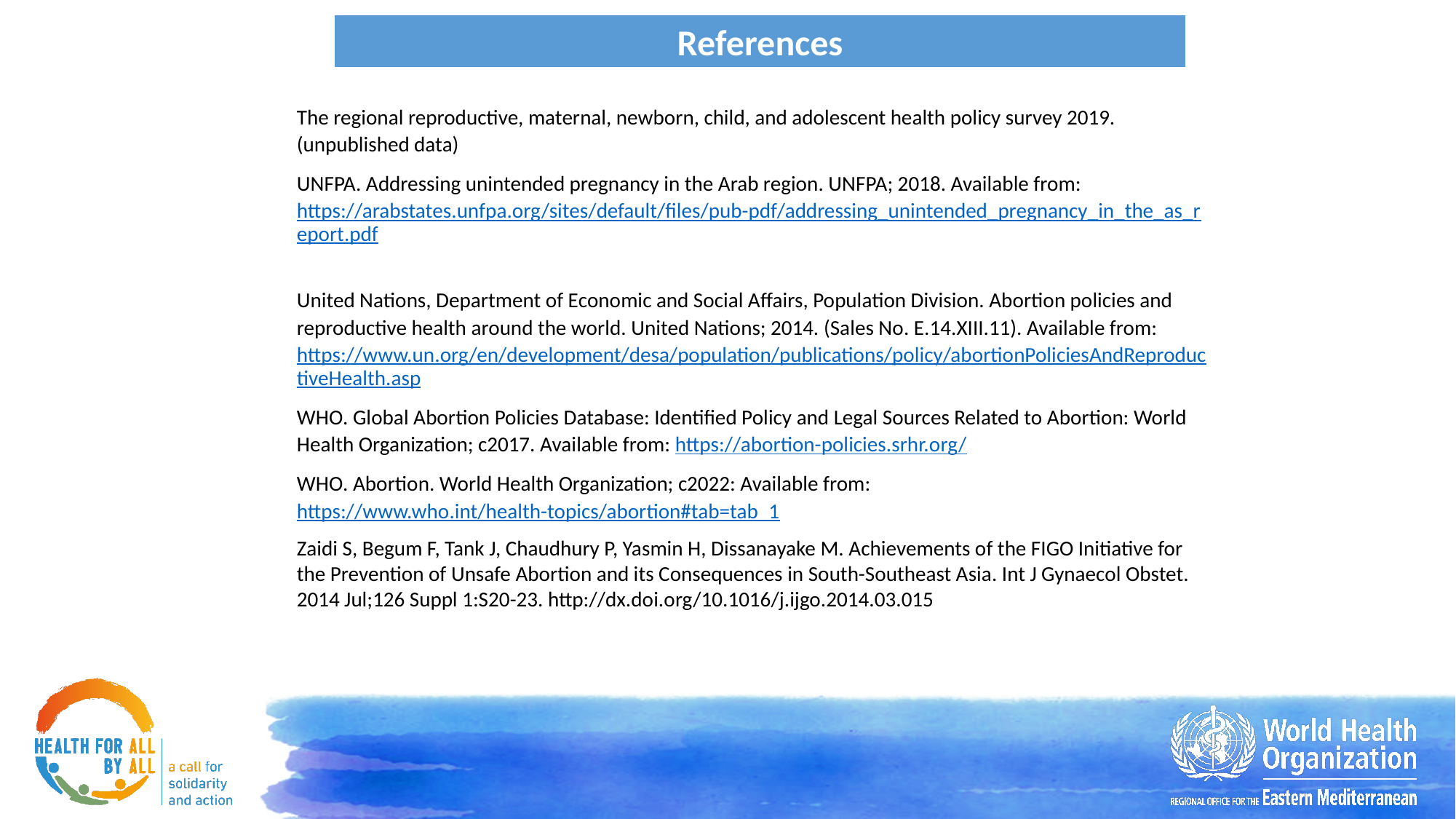

References
The regional reproductive, maternal, newborn, child, and adolescent health policy survey 2019. (unpublished data)
UNFPA. Addressing unintended pregnancy in the Arab region. UNFPA; 2018. Available from: https://arabstates.unfpa.org/sites/default/files/pub-pdf/addressing_unintended_pregnancy_in_the_as_report.pdf
United Nations, Department of Economic and Social Affairs, Population Division. Abortion policies and reproductive health around the world. United Nations; 2014. (Sales No. E.14.XIII.11). Available from: https://www.un.org/en/development/desa/population/publications/policy/abortionPoliciesAndReproductiveHealth.asp
WHO. Global Abortion Policies Database: Identified Policy and Legal Sources Related to Abortion: World Health Organization; c2017. Available from: https://abortion-policies.srhr.org/
WHO. Abortion. World Health Organization; c2022: Available from: https://www.who.int/health-topics/abortion#tab=tab_1
Zaidi S, Begum F, Tank J, Chaudhury P, Yasmin H, Dissanayake M. Achievements of the FIGO Initiative for the Prevention of Unsafe Abortion and its Consequences in South-Southeast Asia. Int J Gynaecol Obstet. 2014 Jul;126 Suppl 1:S20-23. http://dx.doi.org/10.1016/j.ijgo.2014.03.015